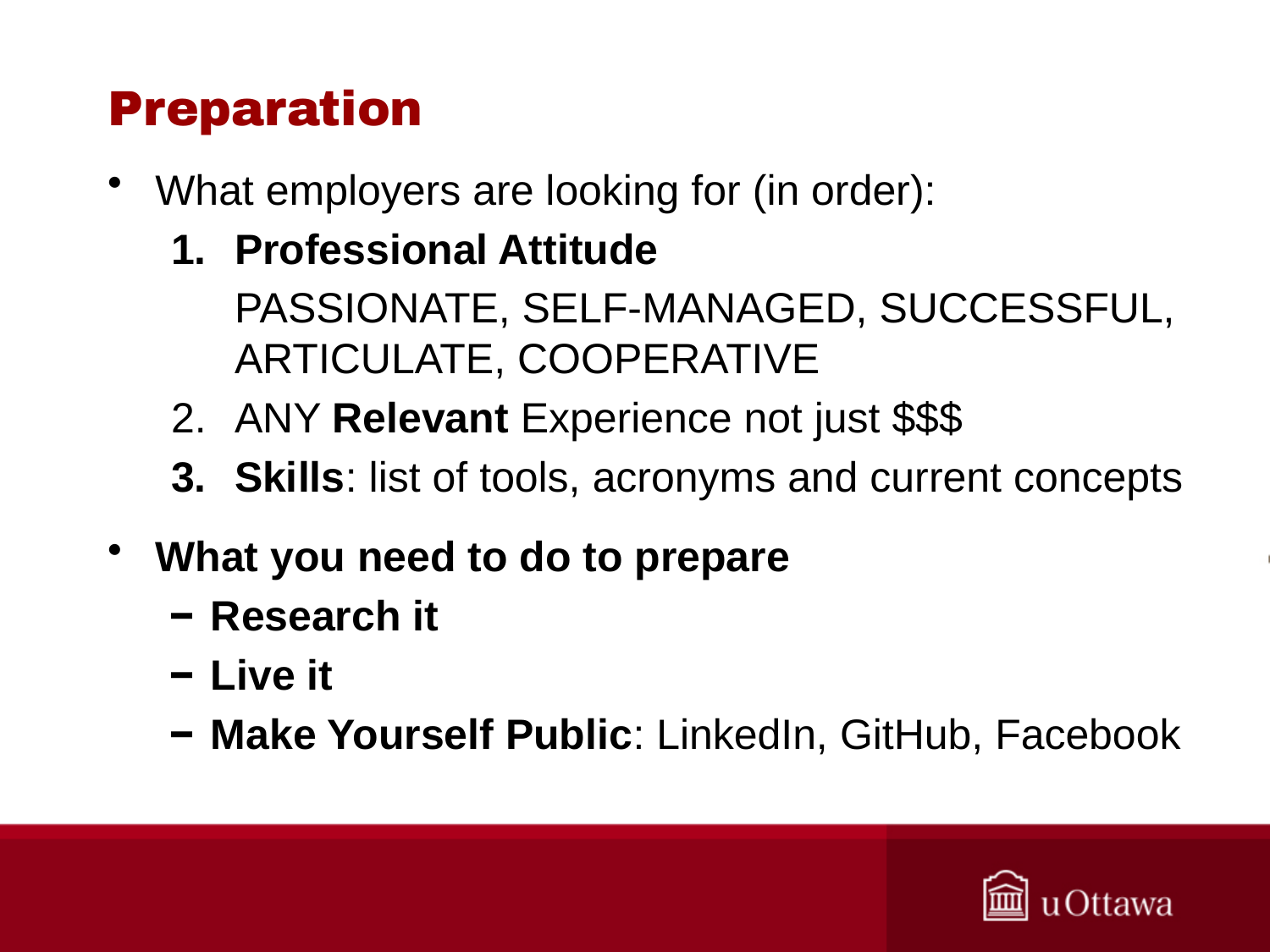

# Preparation
What employers are looking for (in order):
Professional Attitude
PASSIONATE, SELF-MANAGED, SUCCESSFUL, ARTICULATE, COOPERATIVE
ANY Relevant Experience not just $$$
Skills: list of tools, acronyms and current concepts

What you need to do to prepare
Research it
Live it
Make Yourself Public: LinkedIn, GitHub, Facebook